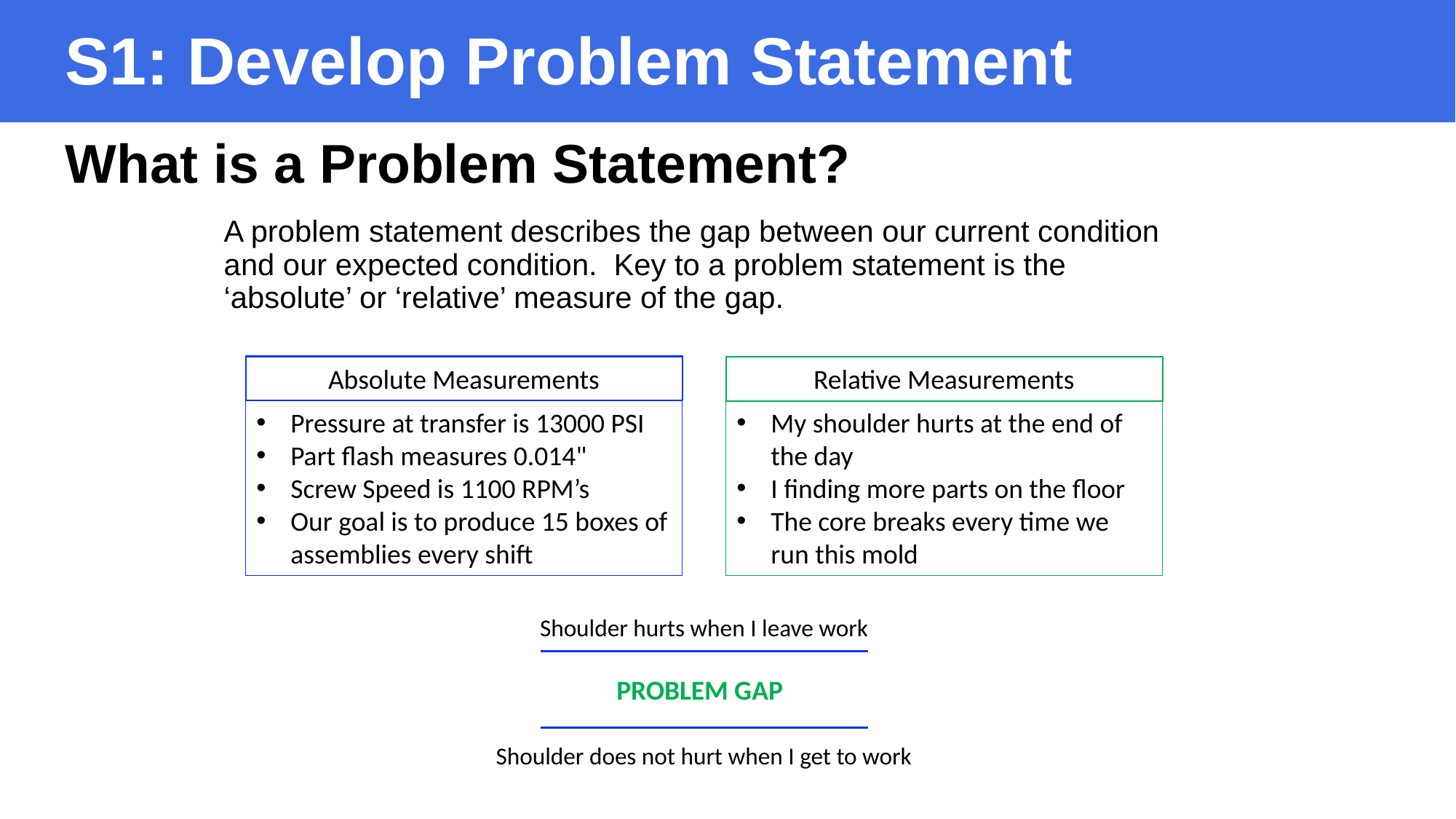

S1: Develop Problem Statement
What is a Problem Statement?
A problem statement describes the gap between our current condition and our expected condition.  Key to a problem statement is the ‘absolute’ or ‘relative’ measure of the gap.
Absolute Measurements
Pressure at transfer is 13000 PSI
Part flash measures 0.014"
Screw Speed is 1100 RPM’s
Our goal is to produce 15 boxes of assemblies every shift
Relative Measurements
My shoulder hurts at the end of the day
I finding more parts on the floor
The core breaks every time we run this mold
Shoulder hurts when I leave work
PROBLEM GAP
Shoulder does not hurt when I get to work